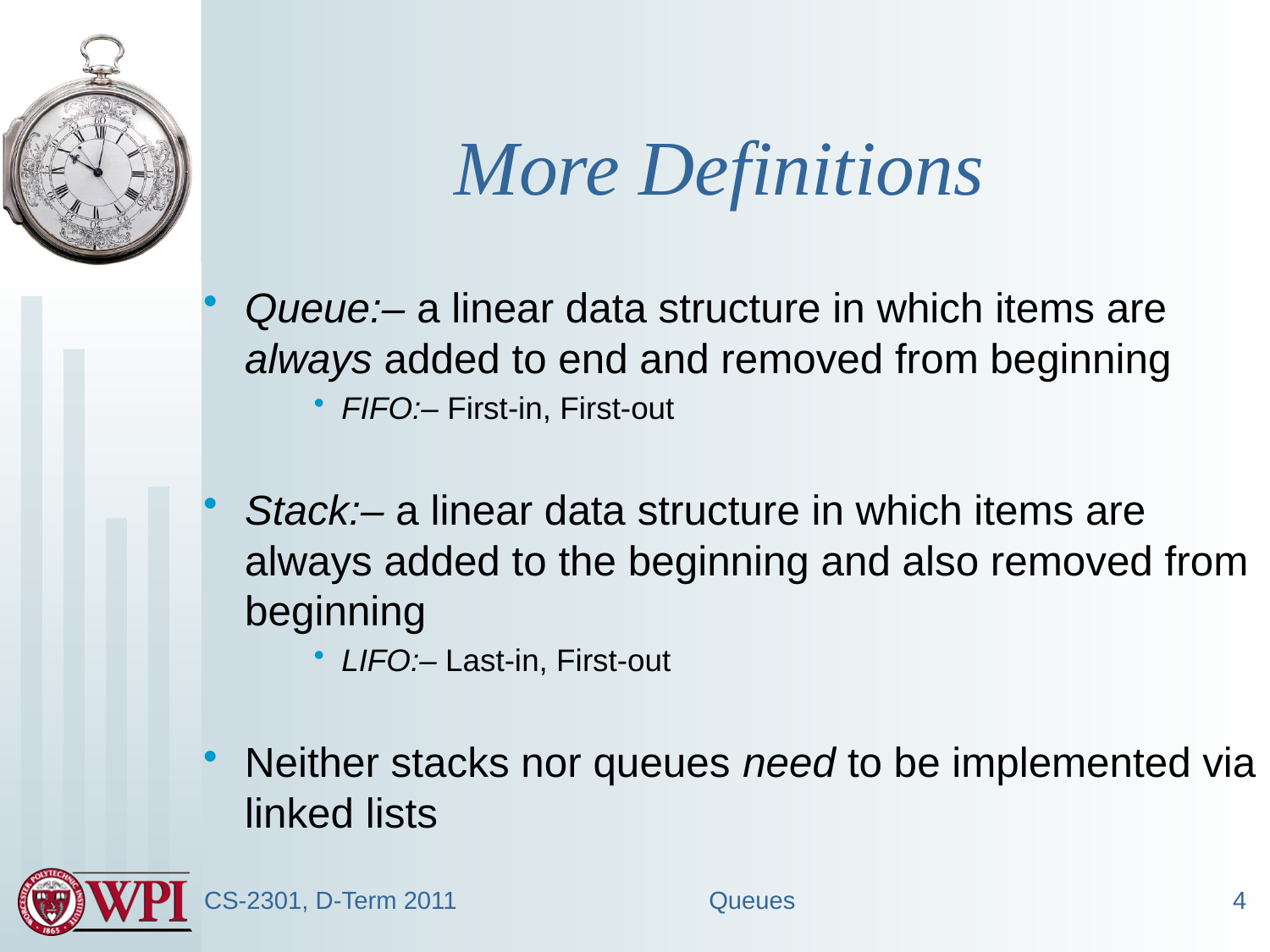

# More Definitions
Queue:– a linear data structure in which items are always added to end and removed from beginning
FIFO:– First-in, First-out

Stack:– a linear data structure in which items are always added to the beginning and also removed from beginning
LIFO:– Last-in, First-out

Neither stacks nor queues need to be implemented via linked lists
CS-2301, D-Term 2011
Queues
4